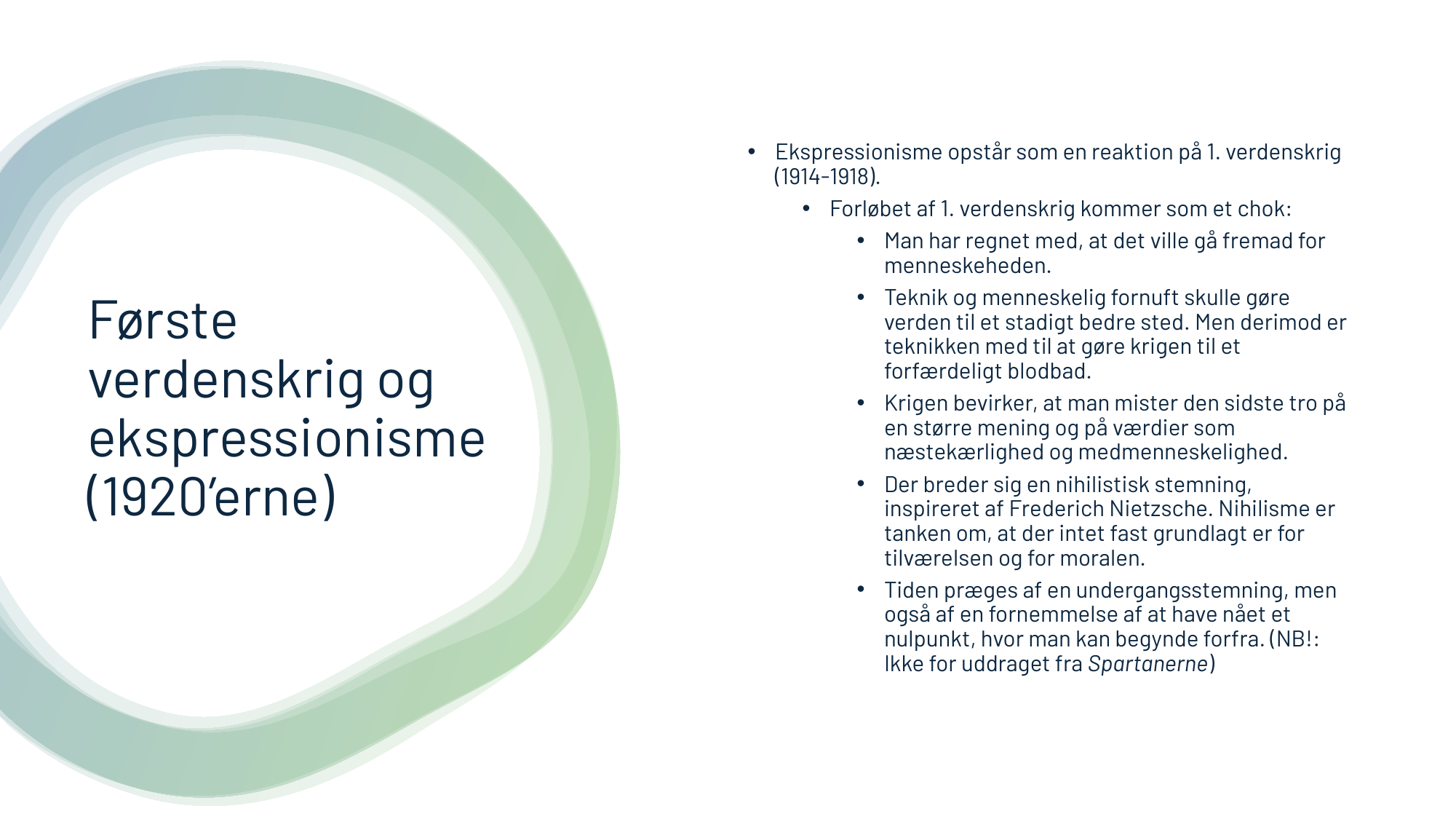

Ekspressionisme opstår som en reaktion på 1. verdenskrig (1914-1918).
Forløbet af 1. verdenskrig kommer som et chok:
Man har regnet med, at det ville gå fremad for menneskeheden.
Teknik og menneskelig fornuft skulle gøre verden til et stadigt bedre sted. Men derimod er teknikken med til at gøre krigen til et forfærdeligt blodbad.
Krigen bevirker, at man mister den sidste tro på en større mening og på værdier som næstekærlighed og medmenneskelighed.
Der breder sig en nihilistisk stemning, inspireret af Frederich Nietzsche. Nihilisme er tanken om, at der intet fast grundlagt er for tilværelsen og for moralen.
Tiden præges af en undergangsstemning, men også af en fornemmelse af at have nået et nulpunkt, hvor man kan begynde forfra. (NB!: Ikke for uddraget fra Spartanerne)
# Første verdenskrig og ekspressionisme (1920’erne)